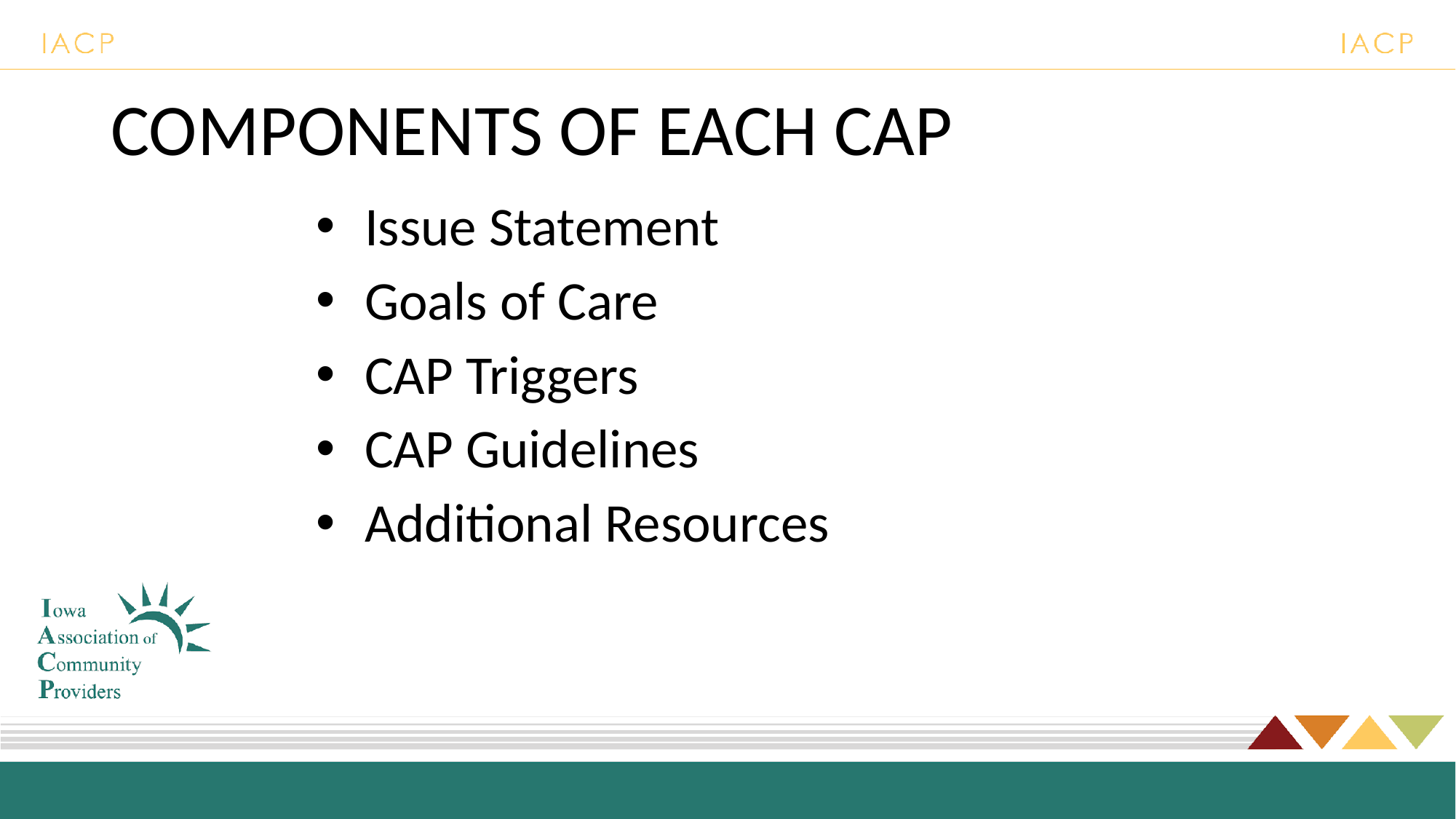

# COMPONENTS OF EACH CAP
Issue Statement
Goals of Care
CAP Triggers
CAP Guidelines
Additional Resources